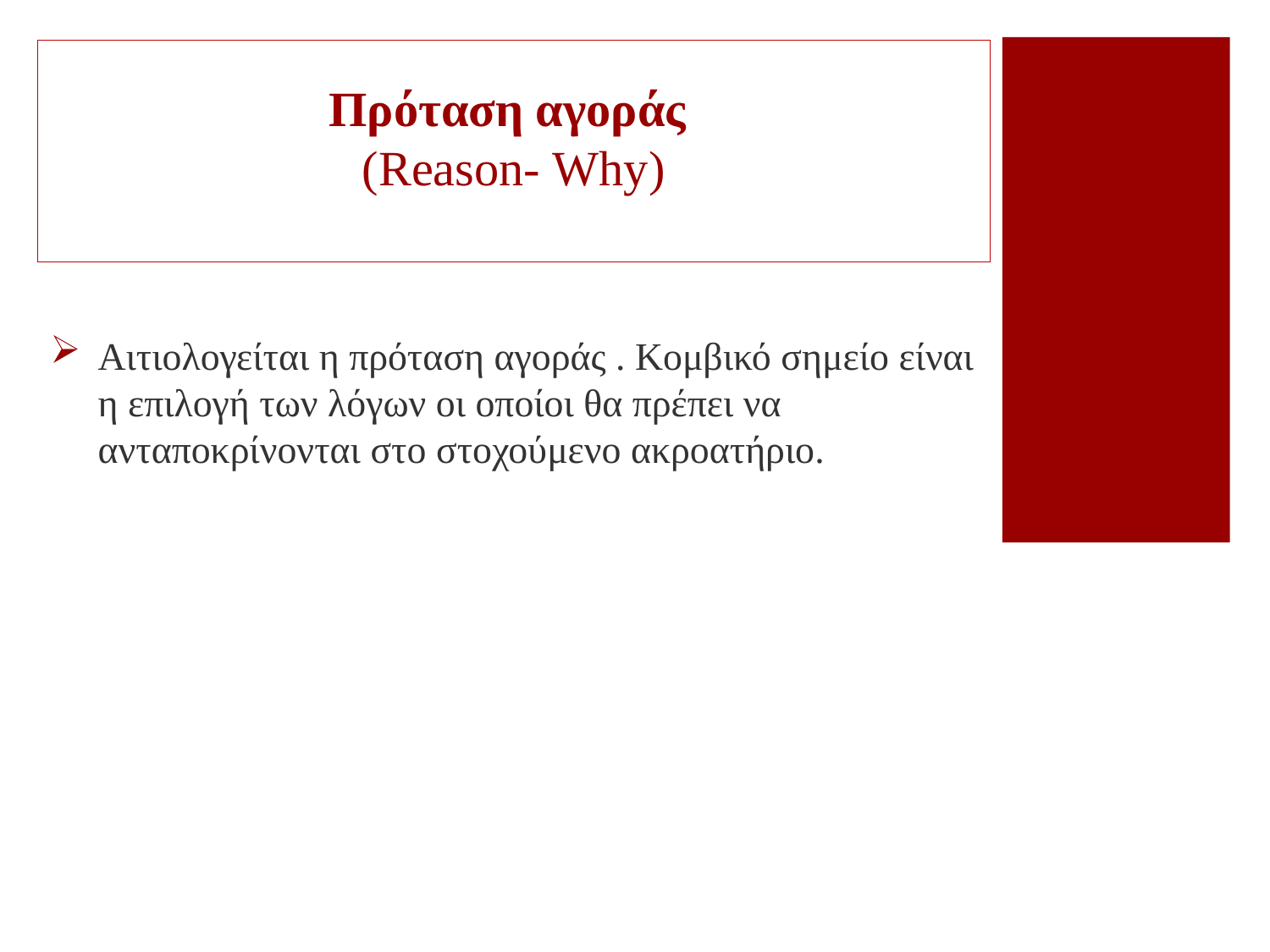

# Πρόταση αγοράς (Reason- Why)

Αιτιολογείται η πρόταση αγοράς . Κομβικό σημείο είναι η επιλογή των λόγων οι οποίοι θα πρέπει να ανταποκρίνονται στο στοχούμενο ακροατήριο.